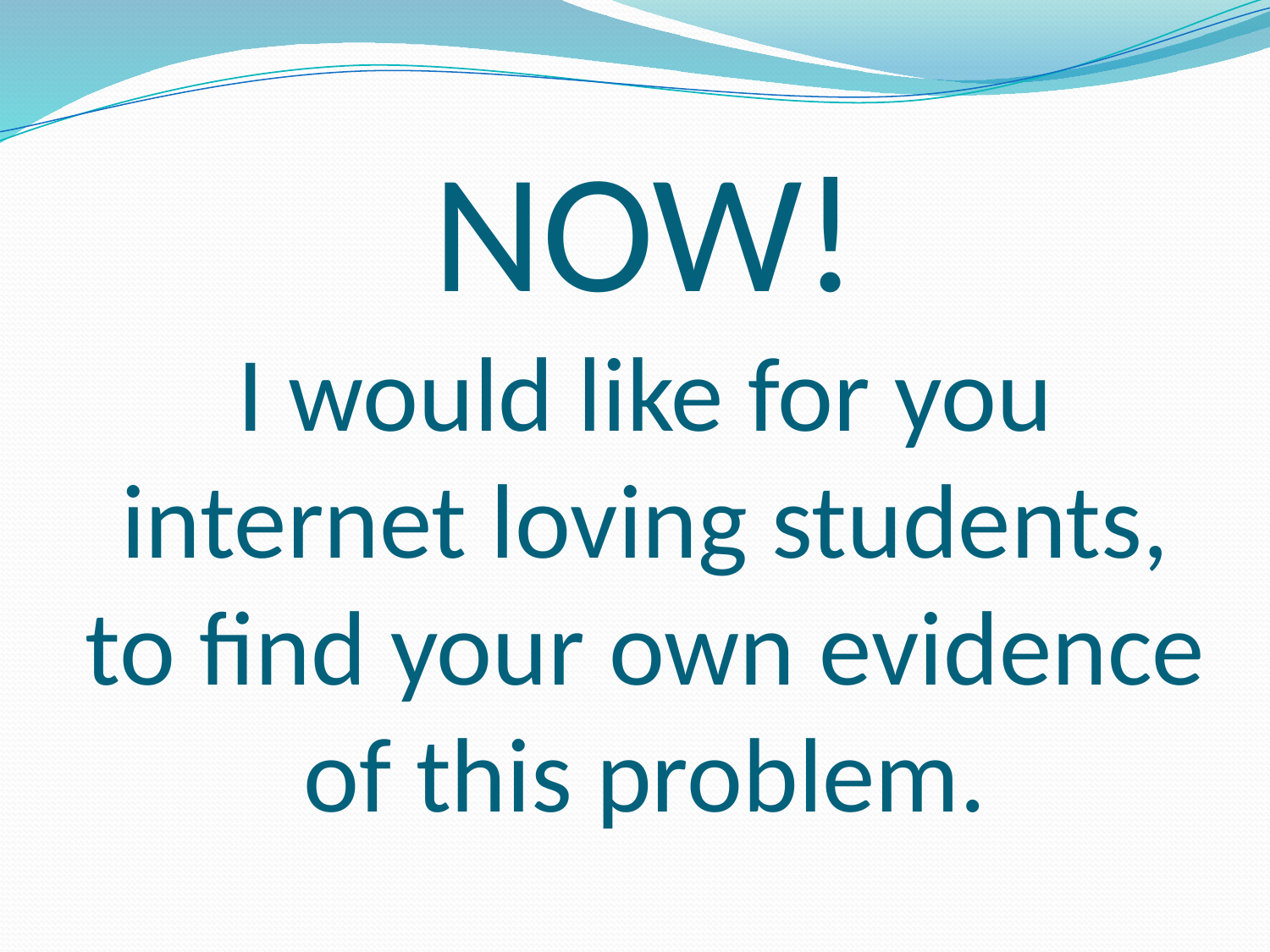

# NOW! I would like for you internet loving students, to find your own evidence of this problem.